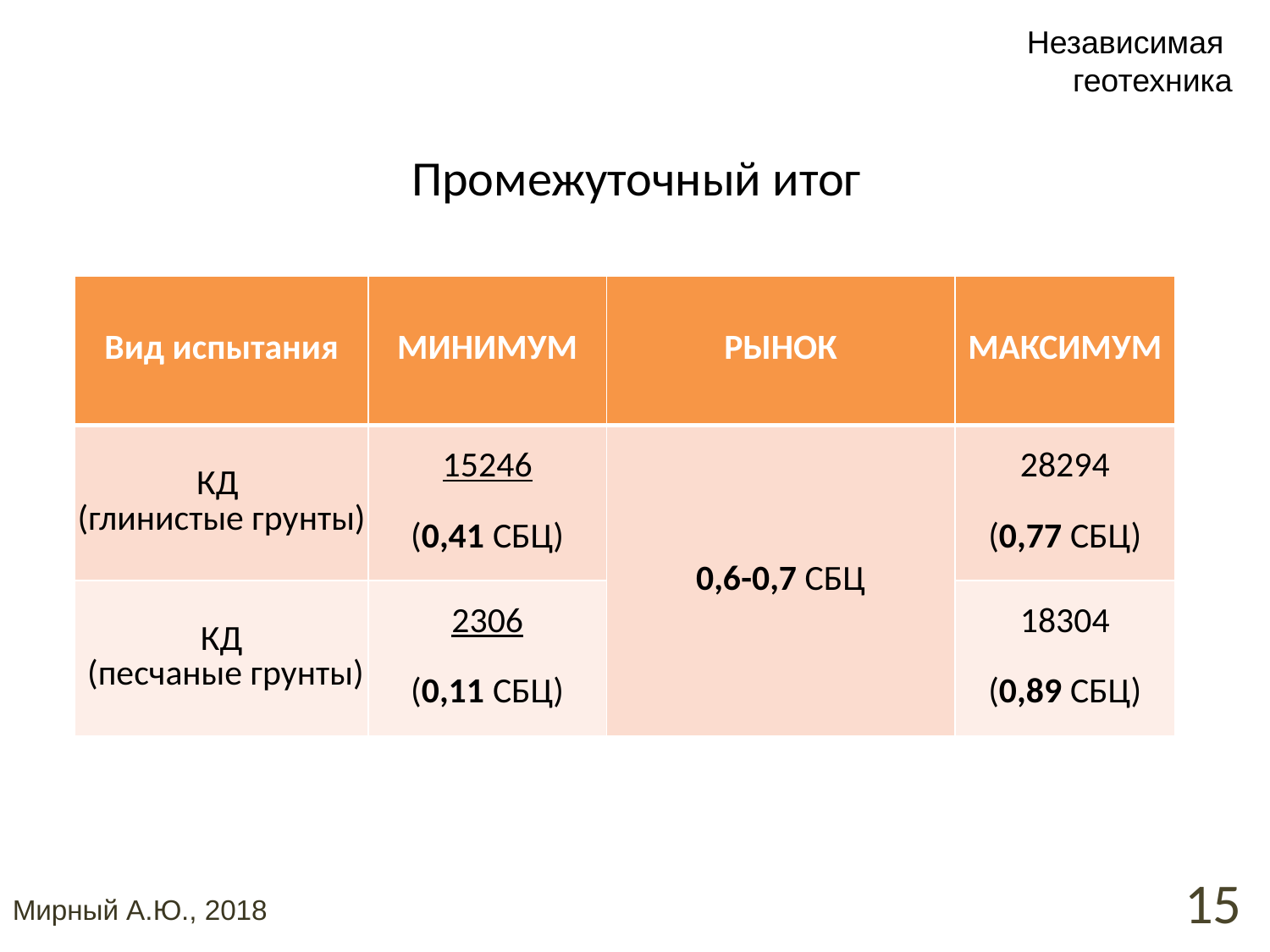

Независимая
геотехника
# Промежуточный итог
| Вид испытания | МИНИМУМ | РЫНОК | МАКСИМУМ |
| --- | --- | --- | --- |
| КД (глинистые грунты) | 15246 (0,41 СБЦ) | 0,6-0,7 СБЦ | 28294 (0,77 СБЦ) |
| КД (песчаные грунты) | 2306 (0,11 СБЦ) |  | 18304 (0,89 СБЦ) |
15
Мирный А.Ю., 2018